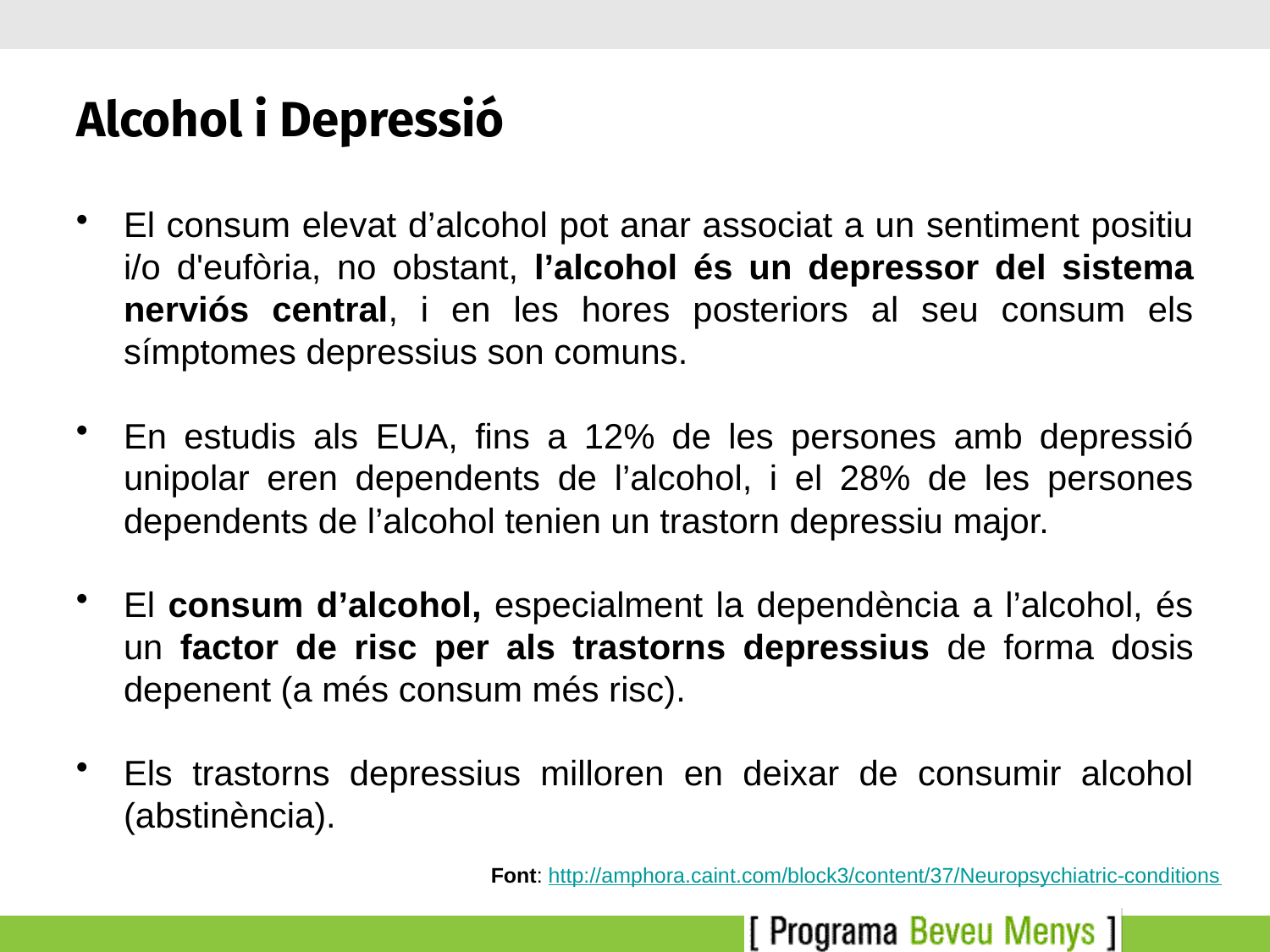

# Alcohol i Depressió
El consum elevat d’alcohol pot anar associat a un sentiment positiu i/o d'eufòria, no obstant, l’alcohol és un depressor del sistema nerviós central, i en les hores posteriors al seu consum els símptomes depressius son comuns.

En estudis als EUA, fins a 12% de les persones amb depressió unipolar eren dependents de l’alcohol, i el 28% de les persones dependents de l’alcohol tenien un trastorn depressiu major.

El consum d’alcohol, especialment la dependència a l’alcohol, és un factor de risc per als trastorns depressius de forma dosis depenent (a més consum més risc).

Els trastorns depressius milloren en deixar de consumir alcohol (abstinència).

Font: http://amphora.caint.com/block3/content/37/Neuropsychiatric-conditions